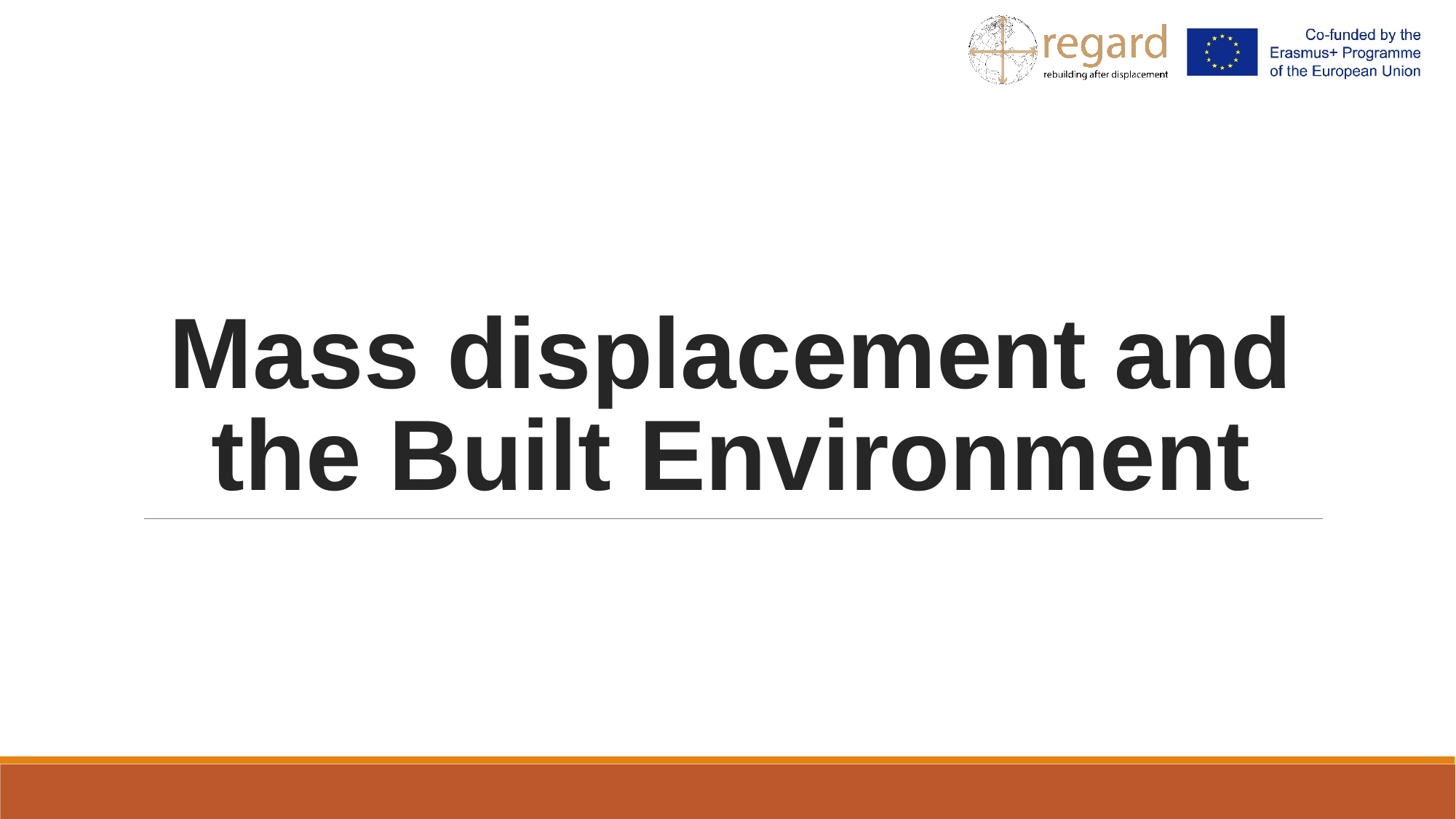

# Mass displacement and the Built Environment